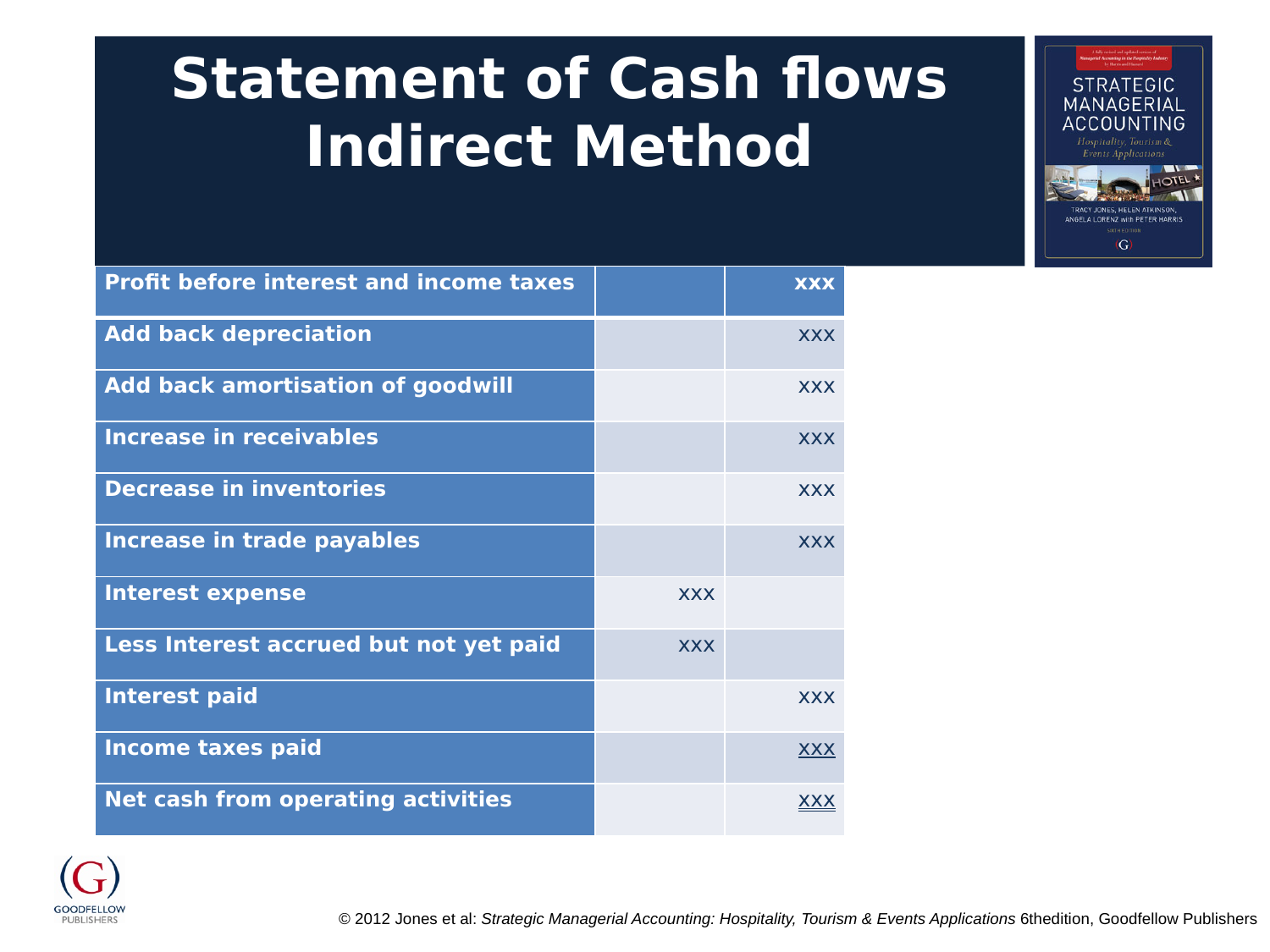

# Statement of Cash flows Indirect Method
| Profit before interest and income taxes |  | xxx |
| --- | --- | --- |
| Add back depreciation |  | xxx |
| Add back amortisation of goodwill |  | xxx |
| Increase in receivables |  | xxx |
| Decrease in inventories |  | xxx |
| Increase in trade payables |  | xxx |
| Interest expense | xxx |  |
| Less Interest accrued but not yet paid | xxx |  |
| Interest paid |  | xxx |
| Income taxes paid |  | xxx |
| Net cash from operating activities |  | xxx |